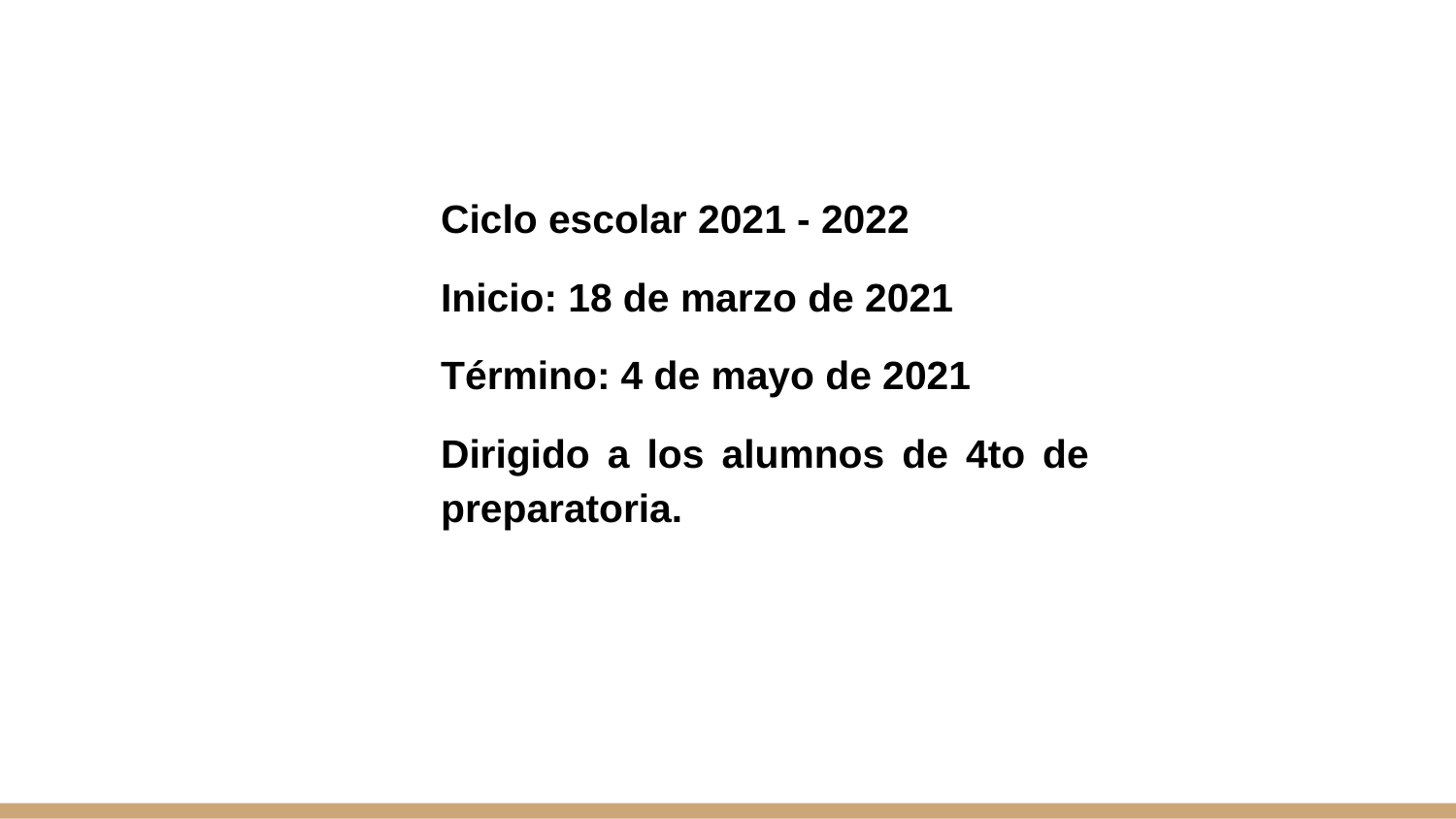

#
Ciclo escolar 2021 - 2022
Inicio: 18 de marzo de 2021
Término: 4 de mayo de 2021
Dirigido a los alumnos de 4to de preparatoria.